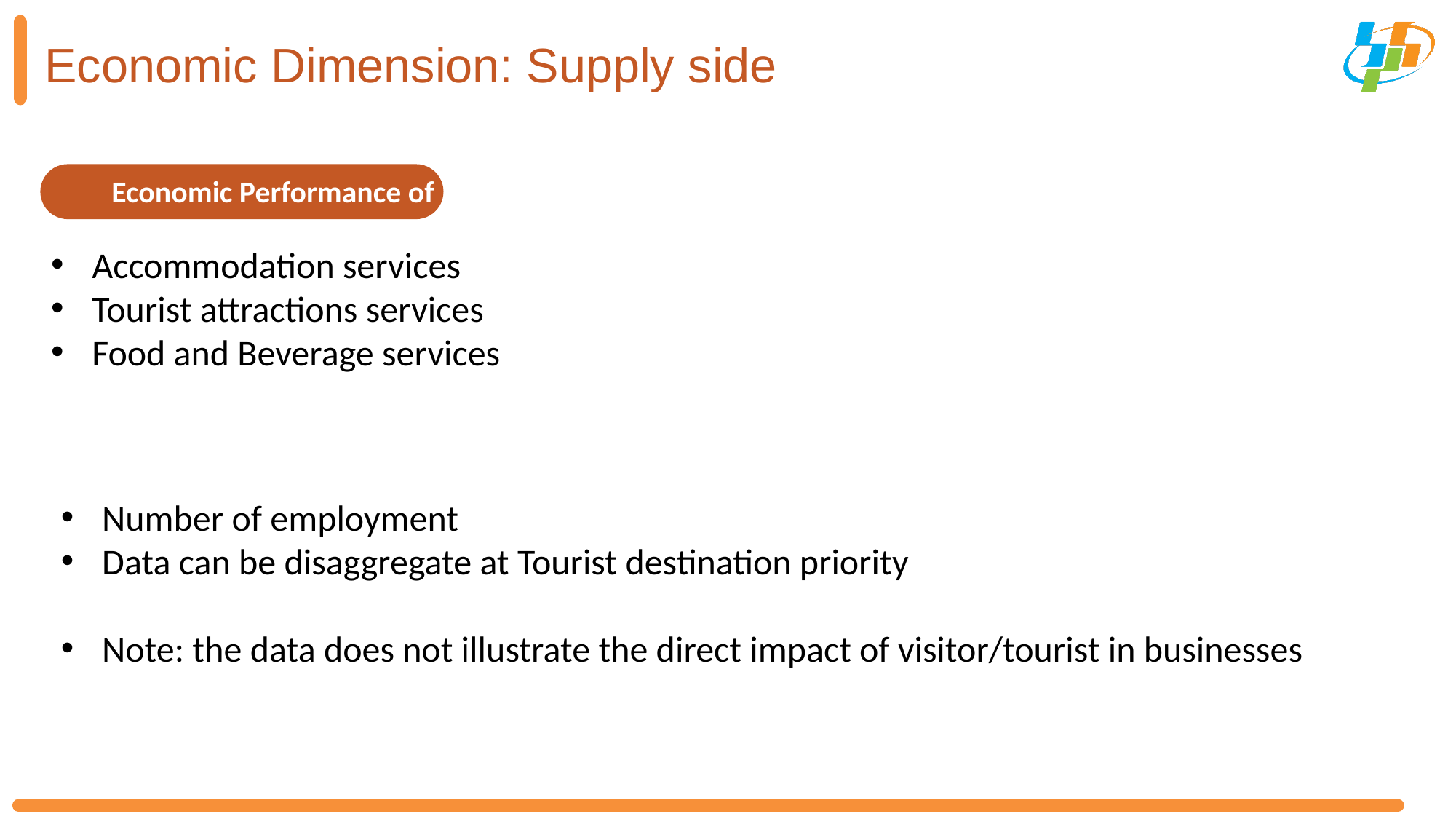

Economic Dimension: Supply side

Economic Performance of
Accommodation services
Tourist attractions services
Food and Beverage services
Number of employment
Data can be disaggregate at Tourist destination priority

Note: the data does not illustrate the direct impact of visitor/tourist in businesses